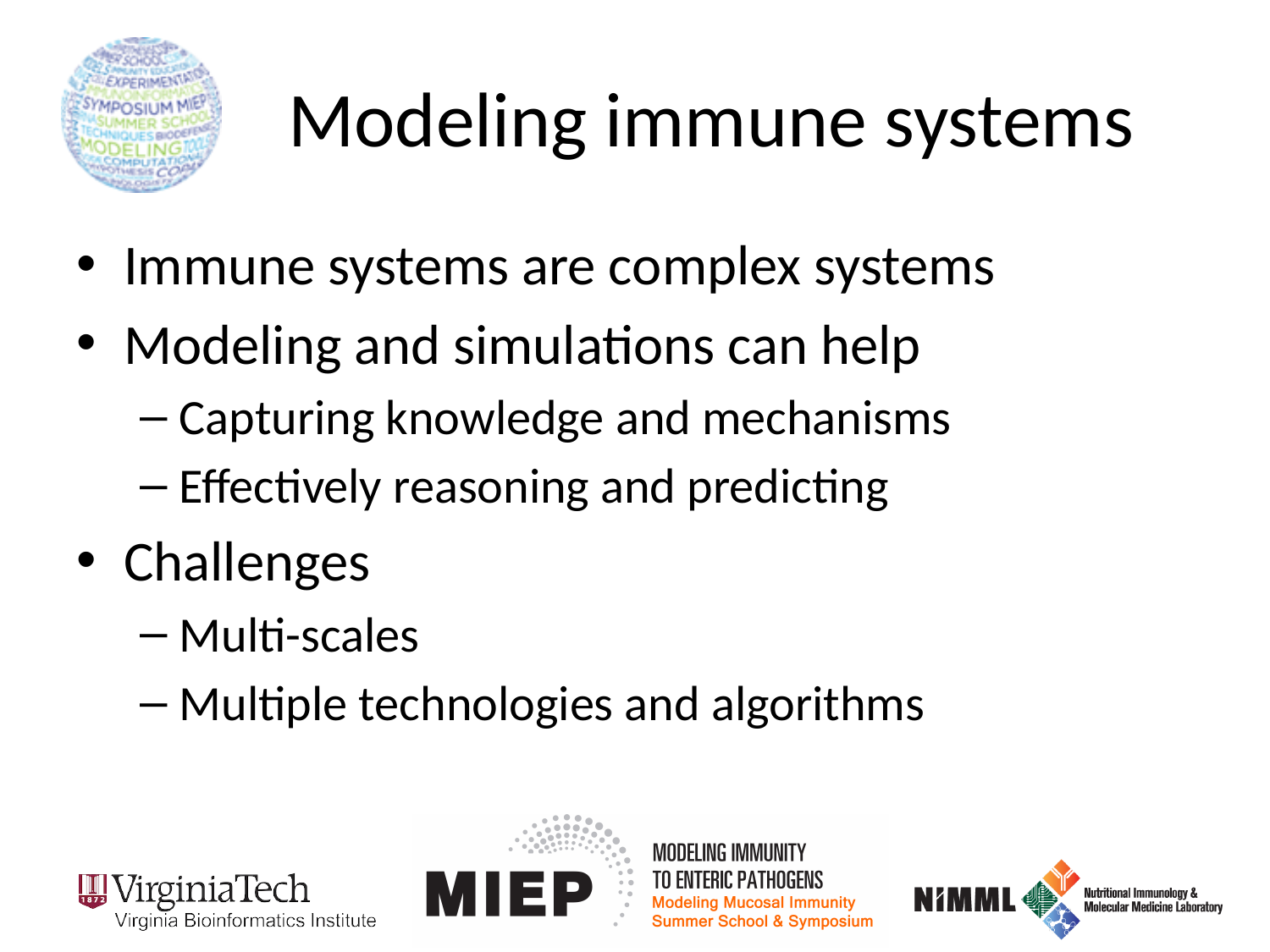

# Modeling immune systems
Immune systems are complex systems
Modeling and simulations can help
Capturing knowledge and mechanisms
Effectively reasoning and predicting
Challenges
Multi-scales
Multiple technologies and algorithms